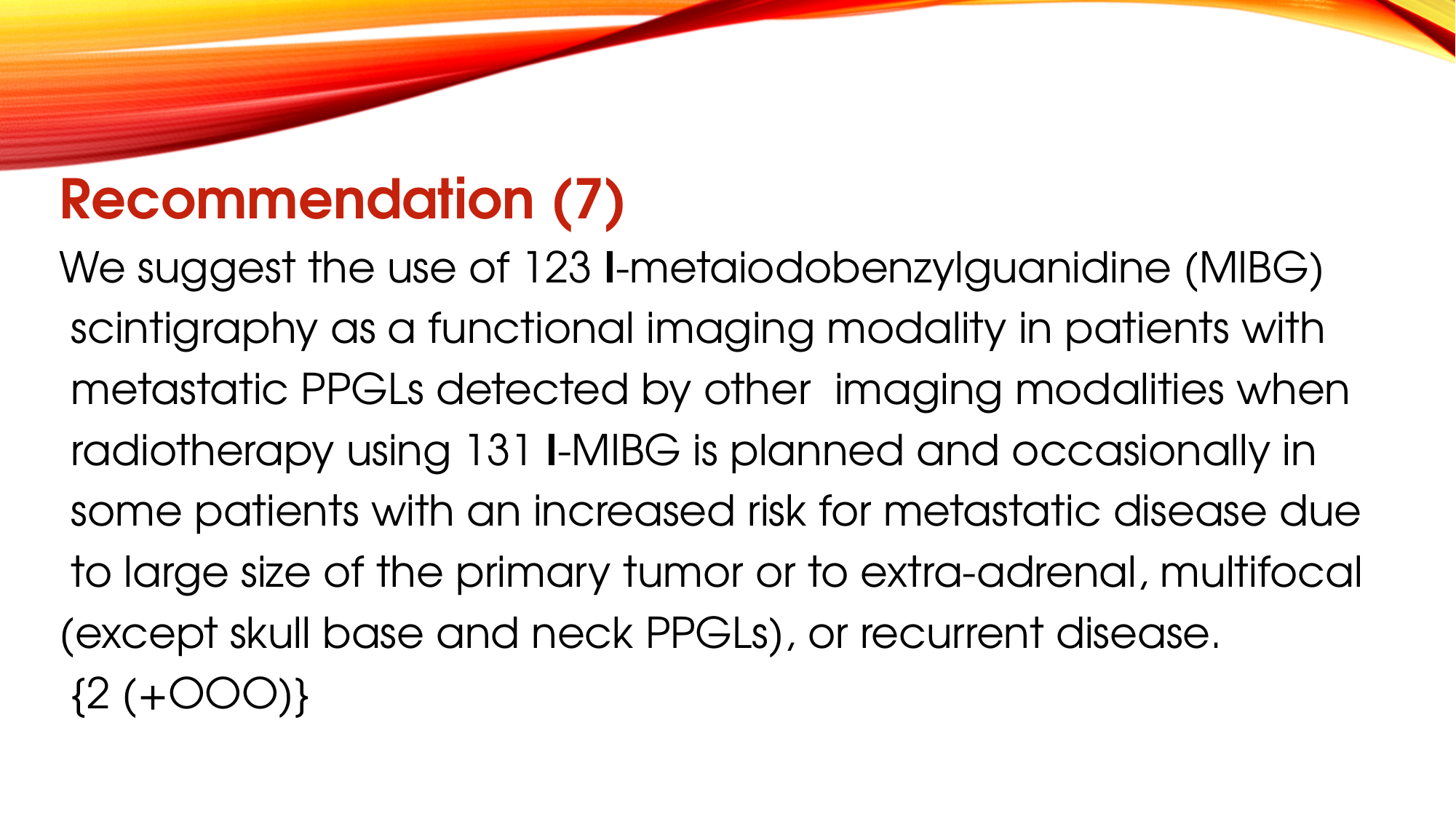

Recommendation (7)
We suggest the use of 123 I-metaiodobenzylguanidine (MIBG)
 scintigraphy as a functional imaging modality in patients with
 metastatic PPGLs detected by other  imaging modalities when
 radiotherapy using 131 I-MIBG is planned and occasionally in
 some patients with an increased risk for metastatic disease due
 to large size of the primary tumor or to extra-adrenal, multifocal
(except skull base and neck PPGLs), or recurrent disease.
 {2 (+OOO)}